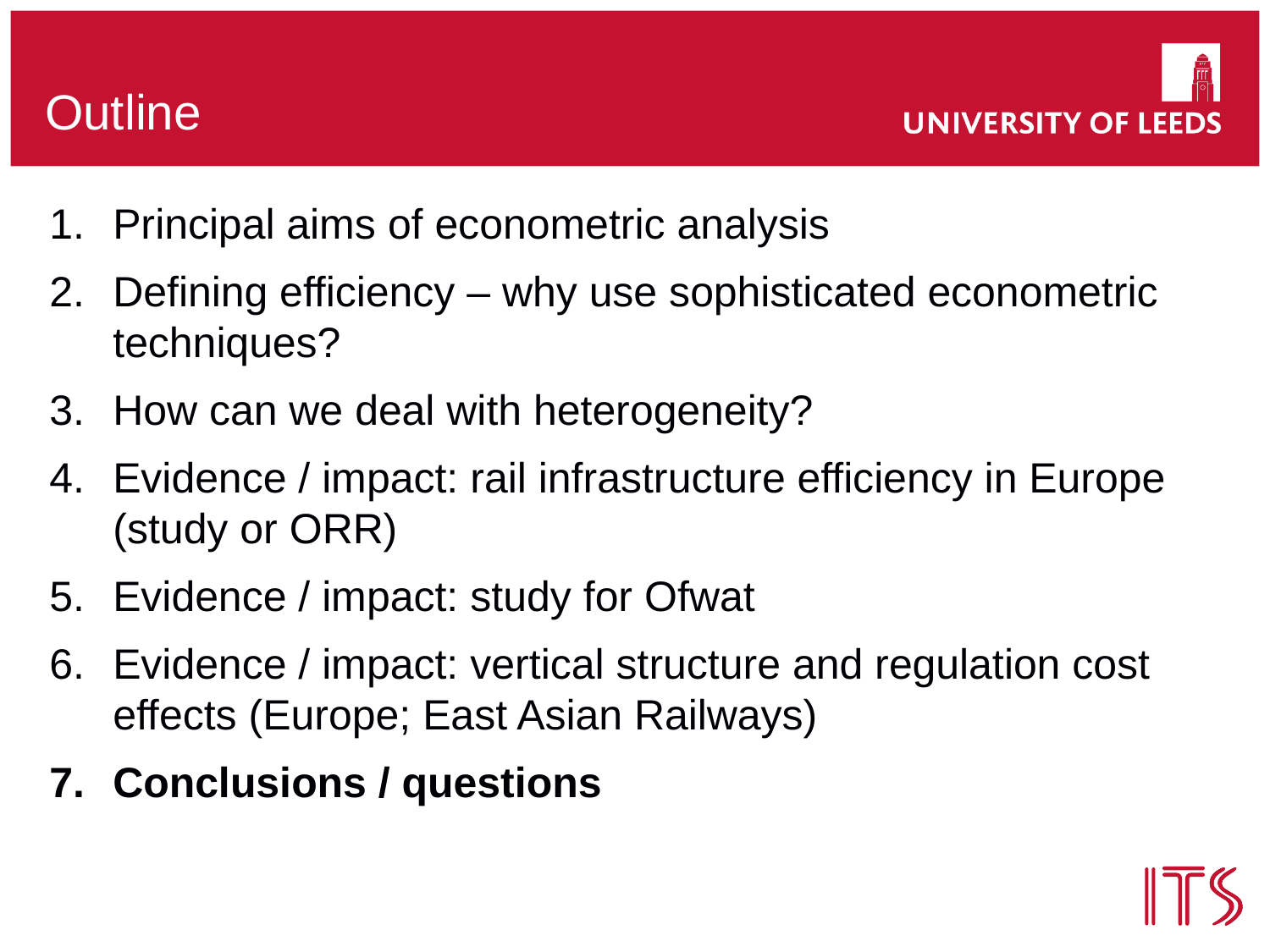

# Outline
Principal aims of econometric analysis
Defining efficiency – why use sophisticated econometric techniques?
How can we deal with heterogeneity?
Evidence / impact: rail infrastructure efficiency in Europe (study or ORR)
Evidence / impact: study for Ofwat
Evidence / impact: vertical structure and regulation cost effects (Europe; East Asian Railways)
Conclusions / questions